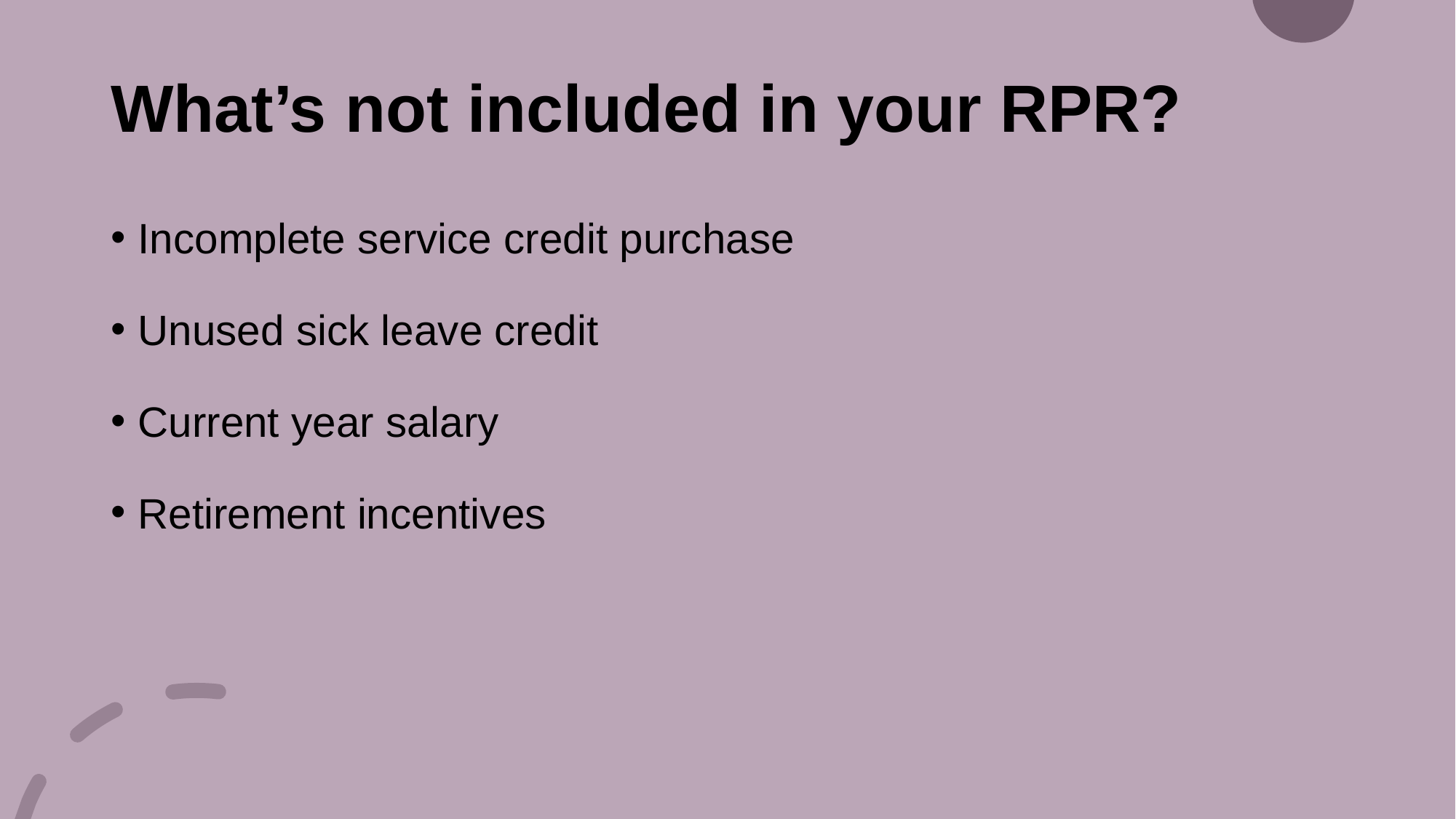

# What’s not included in your RPR?
Incomplete service credit purchase
Unused sick leave credit
Current year salary
Retirement incentives